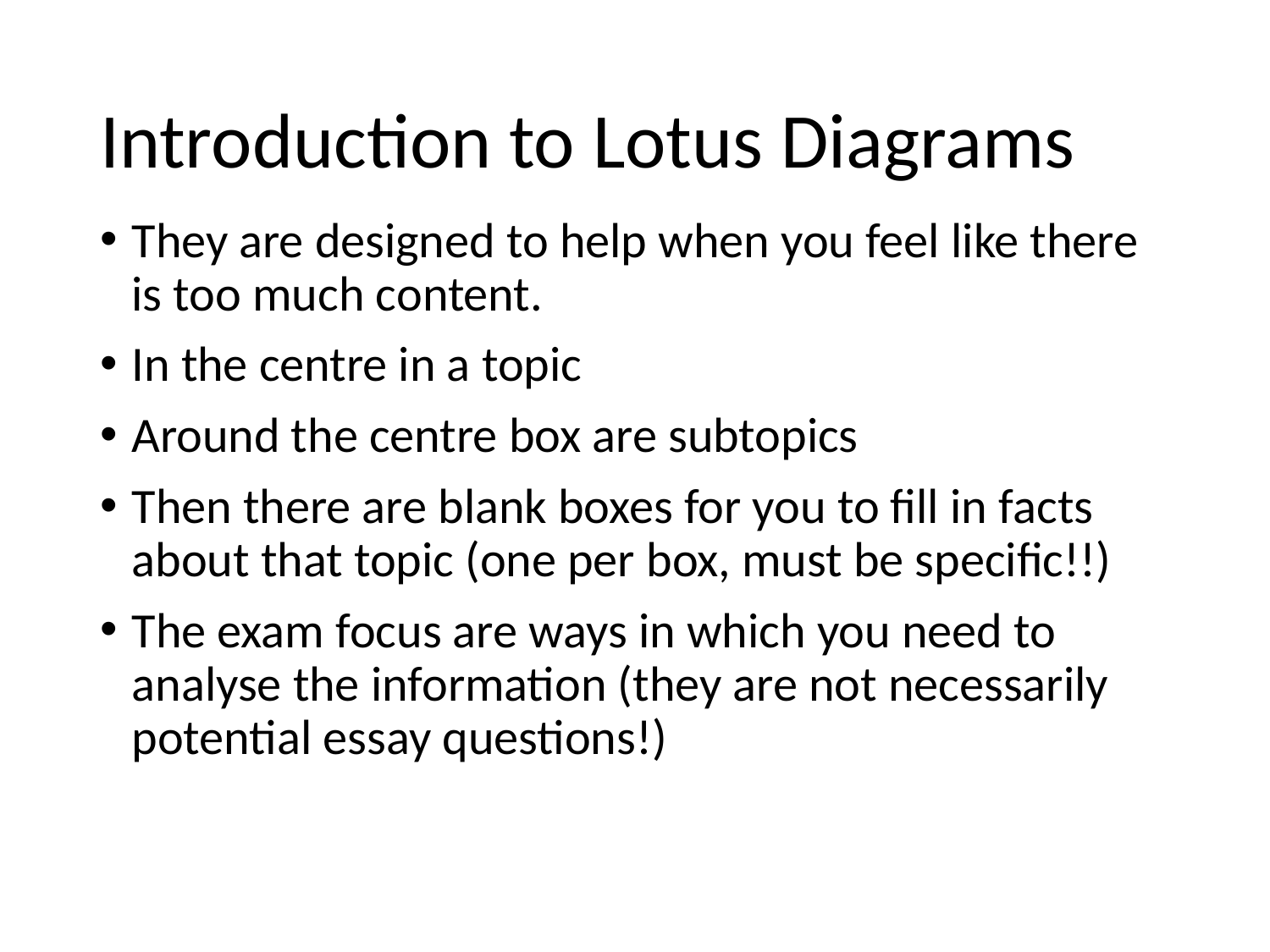

# Introduction to Lotus Diagrams
They are designed to help when you feel like there is too much content.
In the centre in a topic
Around the centre box are subtopics
Then there are blank boxes for you to fill in facts about that topic (one per box, must be specific!!)
The exam focus are ways in which you need to analyse the information (they are not necessarily potential essay questions!)